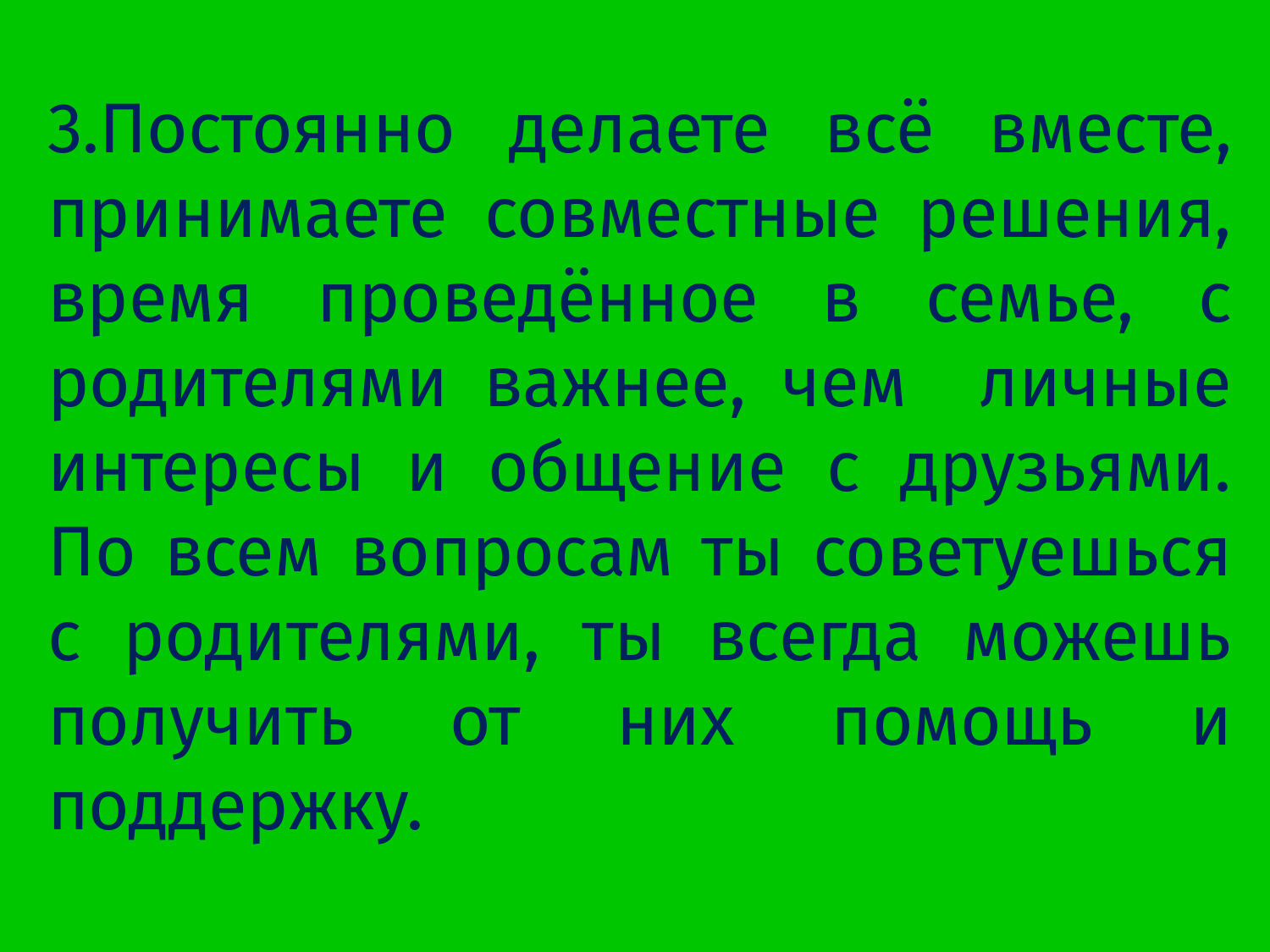

3.Постоянно делаете всё вместе, принимаете совместные решения, время проведённое в семье, с родителями важнее, чем  личные интересы и общение с друзьями. По всем вопросам ты советуешься с родителями, ты всегда можешь получить от них помощь и поддержку.